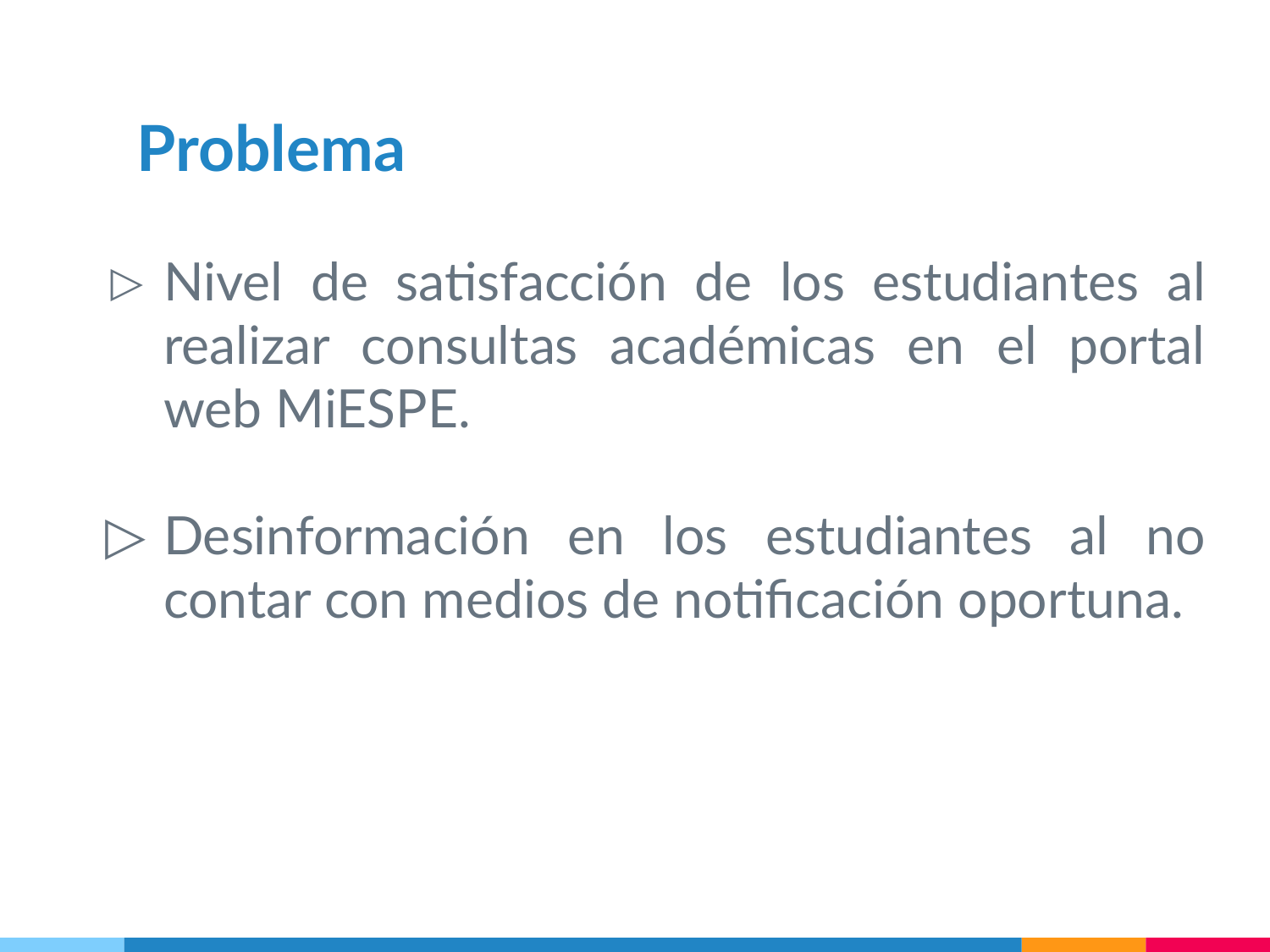

Problema
Nivel de satisfacción de los estudiantes al realizar consultas académicas en el portal web MiESPE.

Desinformación en los estudiantes al no contar con medios de notificación oportuna.